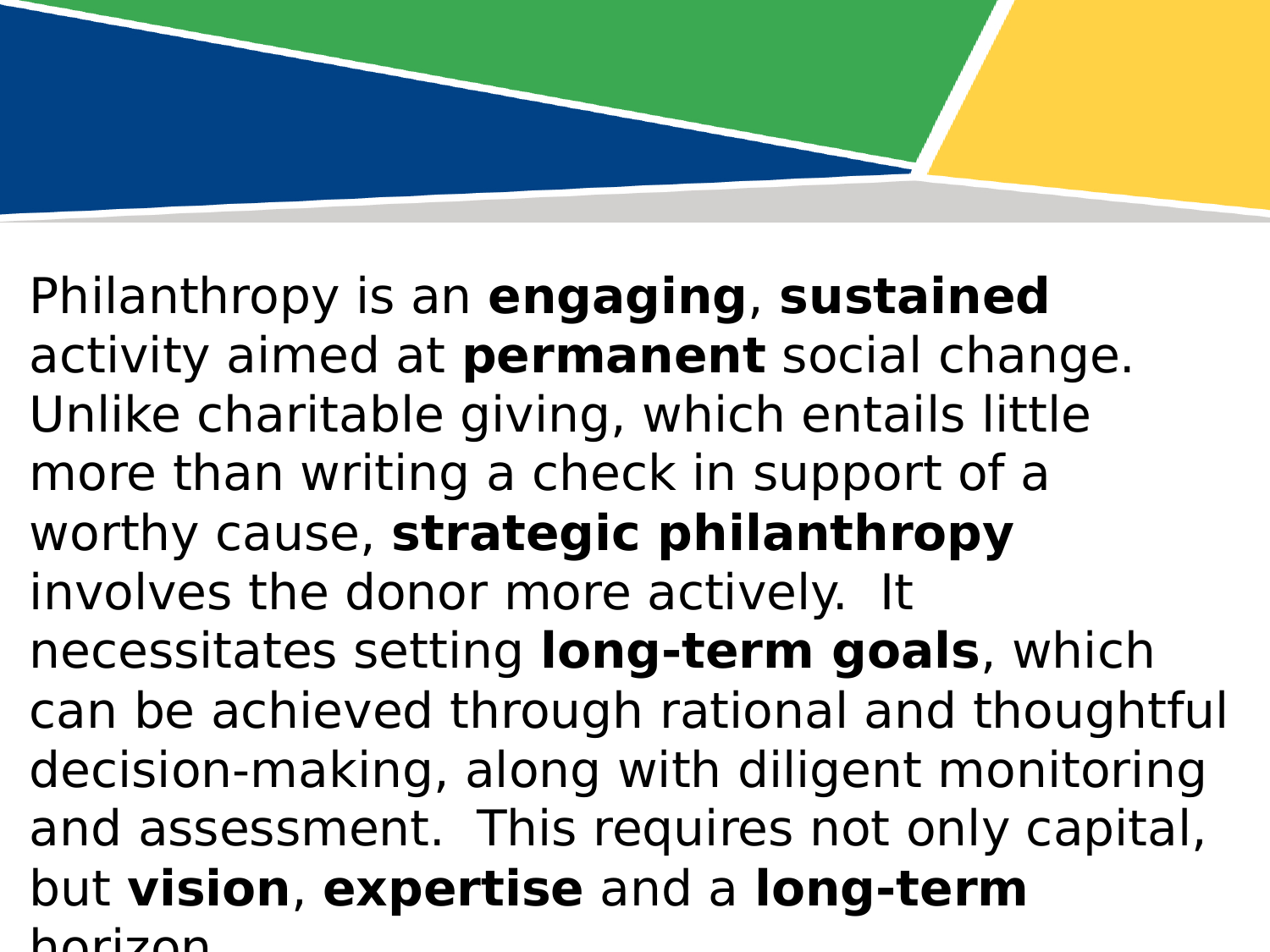

Philanthropy is an engaging, sustained activity aimed at permanent social change.  Unlike charitable giving, which entails little more than writing a check in support of a worthy cause, strategic philanthropy involves the donor more actively.  It necessitates setting long-term goals, which can be achieved through rational and thoughtful decision-making, along with diligent monitoring and assessment.  This requires not only capital, but vision, expertise and a long-term horizon.